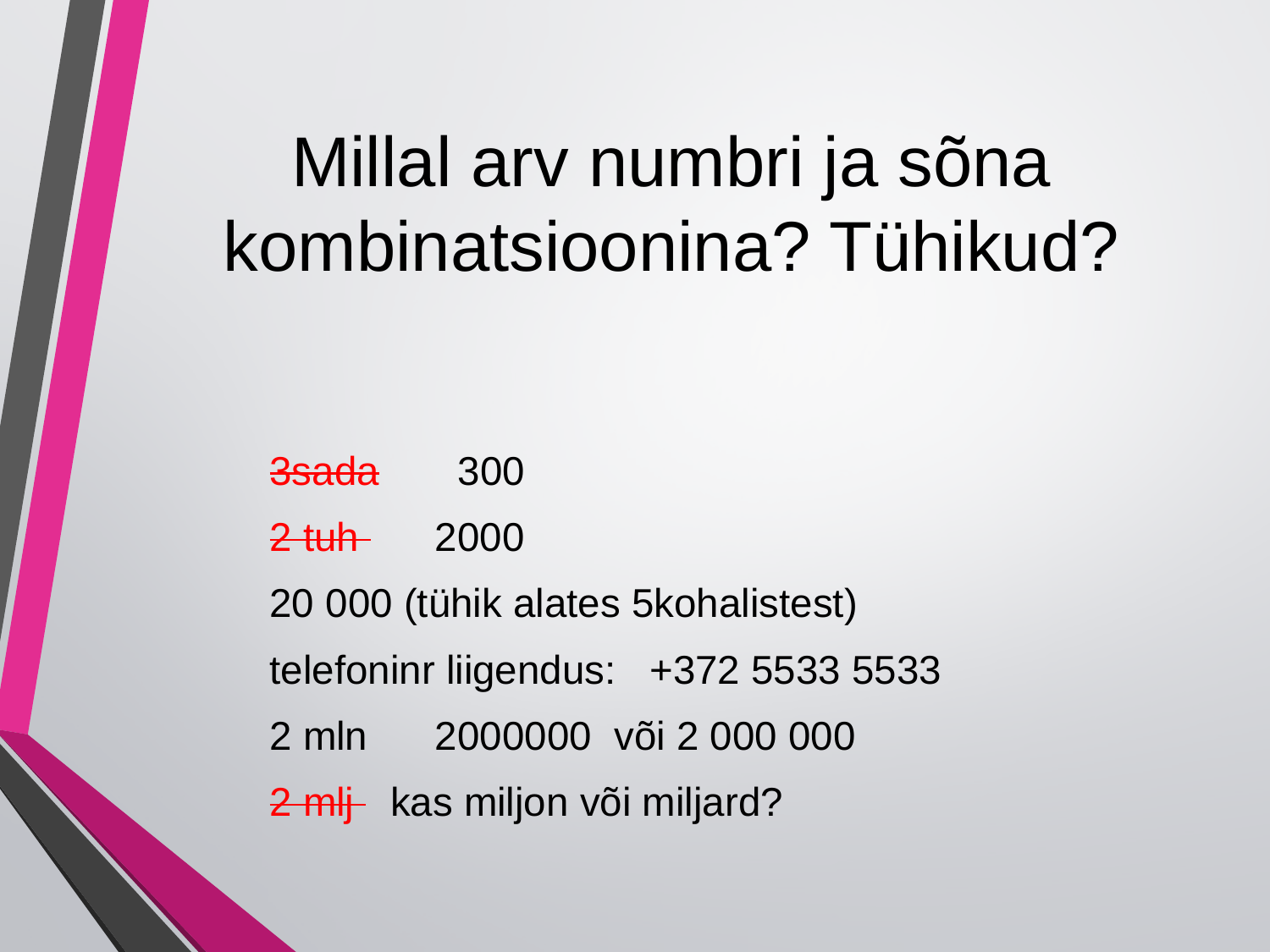

# Millal arv numbri ja sõna kombinatsioonina? Tühikud?

    	3sada       300
    	2 tuh 	    2000
    	20 000 (tühik alates 5kohalistest)
	telefoninr liigendus:   +372 5533 5533
    	2 mln	    2000000  või 2 000 000
    	2 mlj 	kas miljon või miljard?